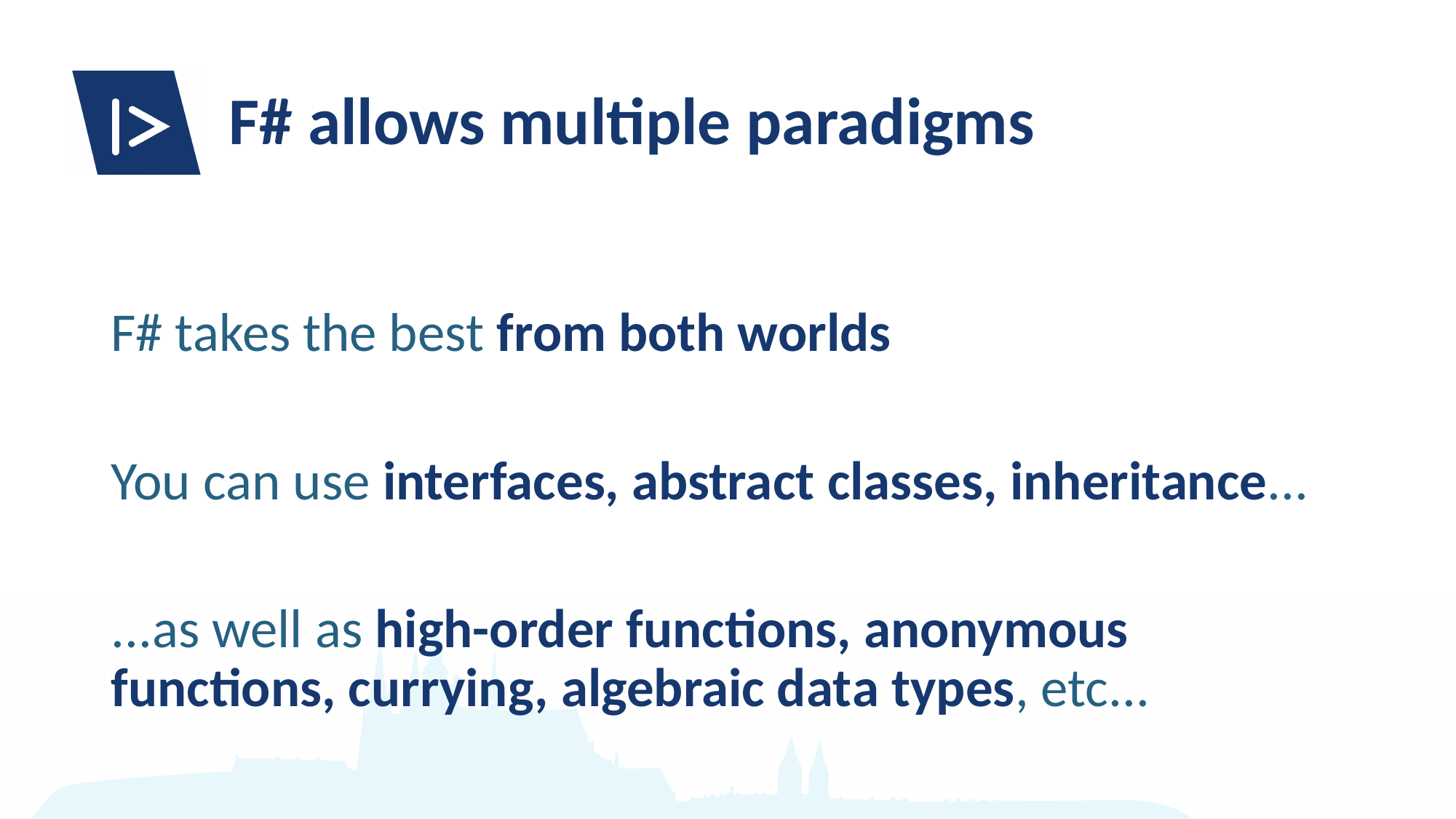

# F# allows multiple paradigms

F# takes the best from both worlds

You can use interfaces, abstract classes, inheritance...

...as well as high-order functions, anonymous functions, currying, algebraic data types, etc...